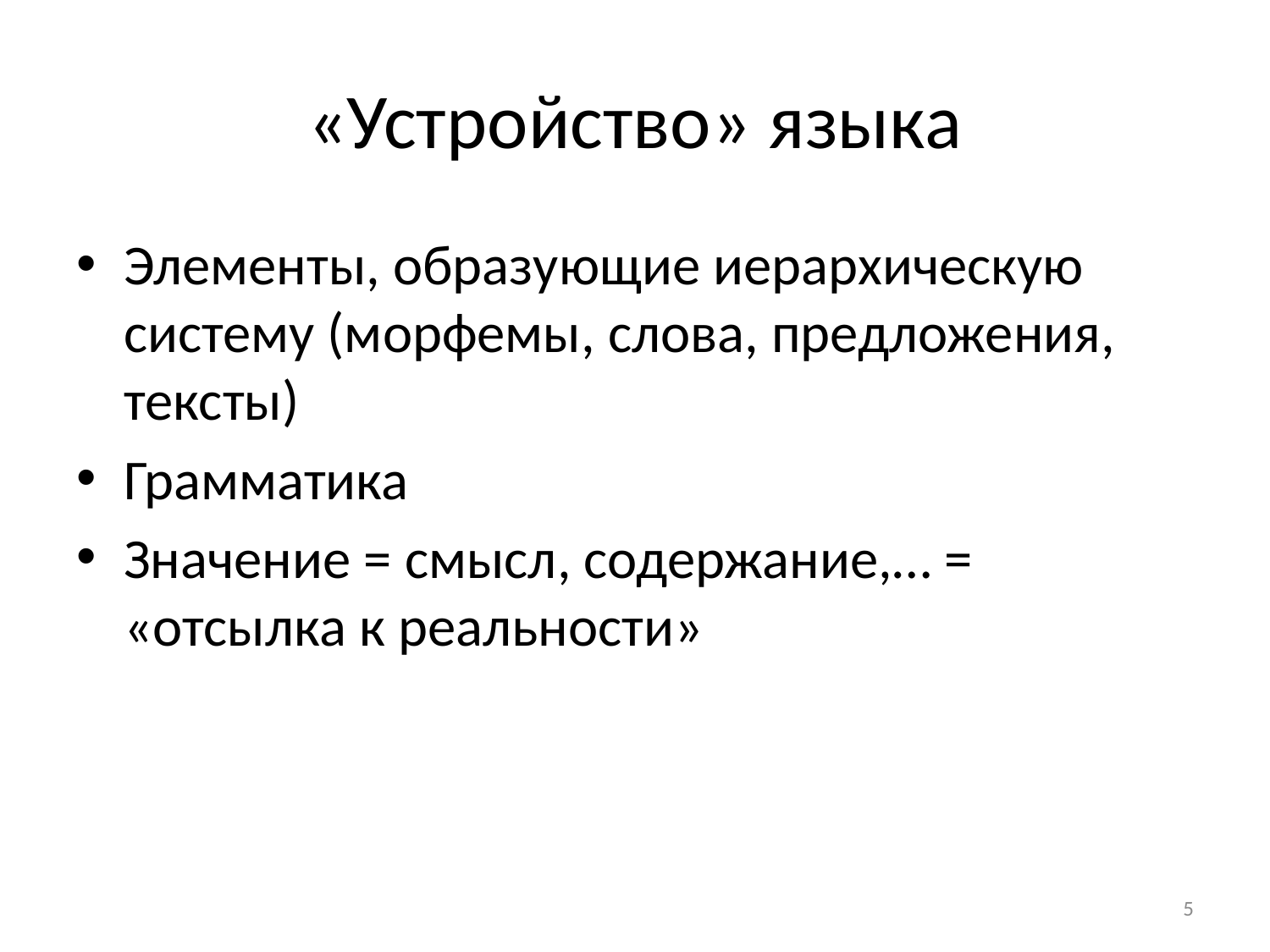

# «Устройство» языка
Элементы, образующие иерархическую систему (морфемы, слова, предложения, тексты)
Грамматика
Значение = смысл, содержание,… = «отсылка к реальности»
5